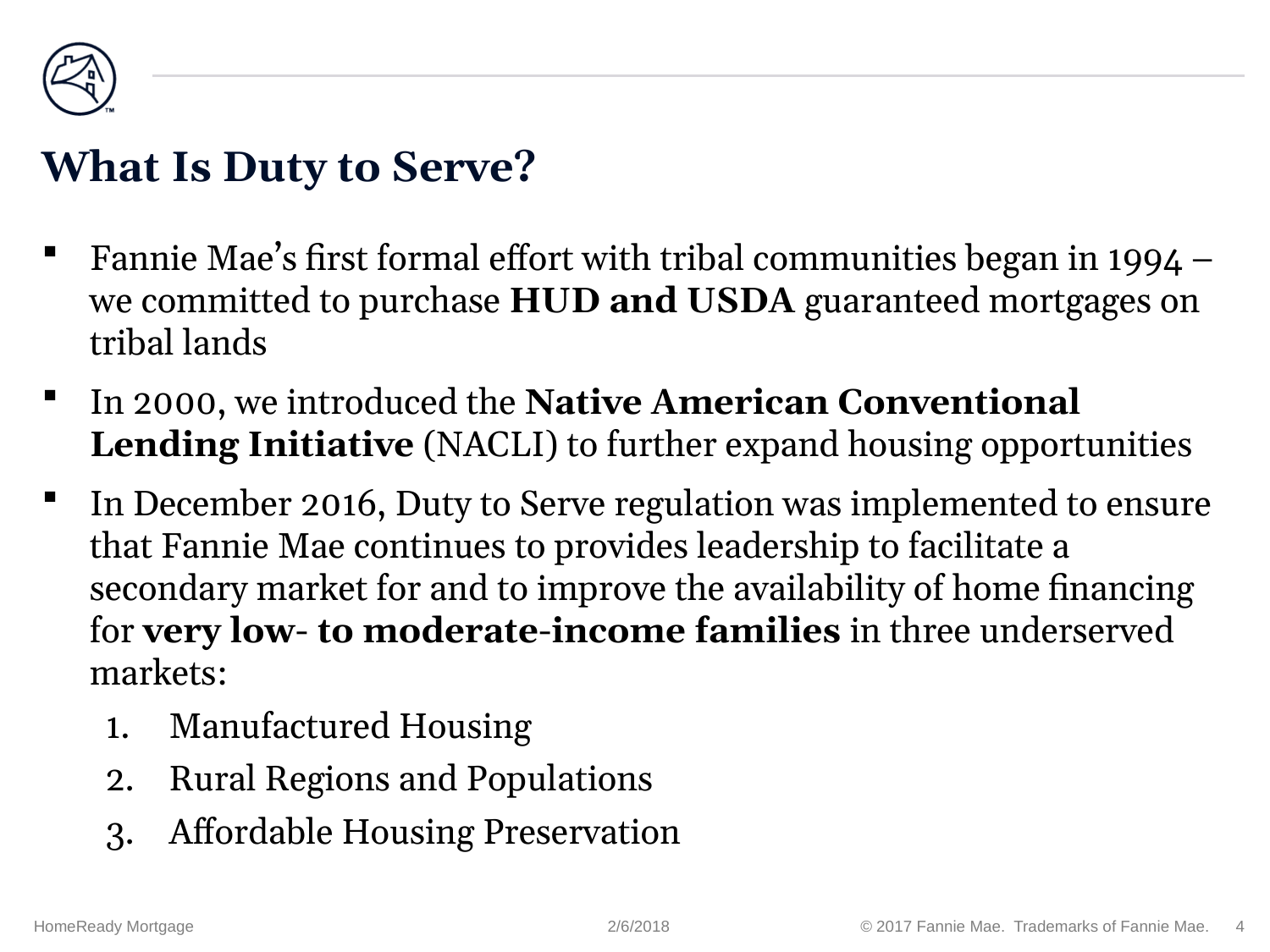

# What Is Duty to Serve?
Fannie Mae’s first formal effort with tribal communities began in 1994 –we committed to purchase HUD and USDA guaranteed mortgages on tribal lands
In 2000, we introduced the Native American Conventional Lending Initiative (NACLI) to further expand housing opportunities
In December 2016, Duty to Serve regulation was implemented to ensure that Fannie Mae continues to provides leadership to facilitate a secondary market for and to improve the availability of home financing for very low- to moderate-income families in three underserved markets:
Manufactured Housing
Rural Regions and Populations
Affordable Housing Preservation
HomeReady Mortgage